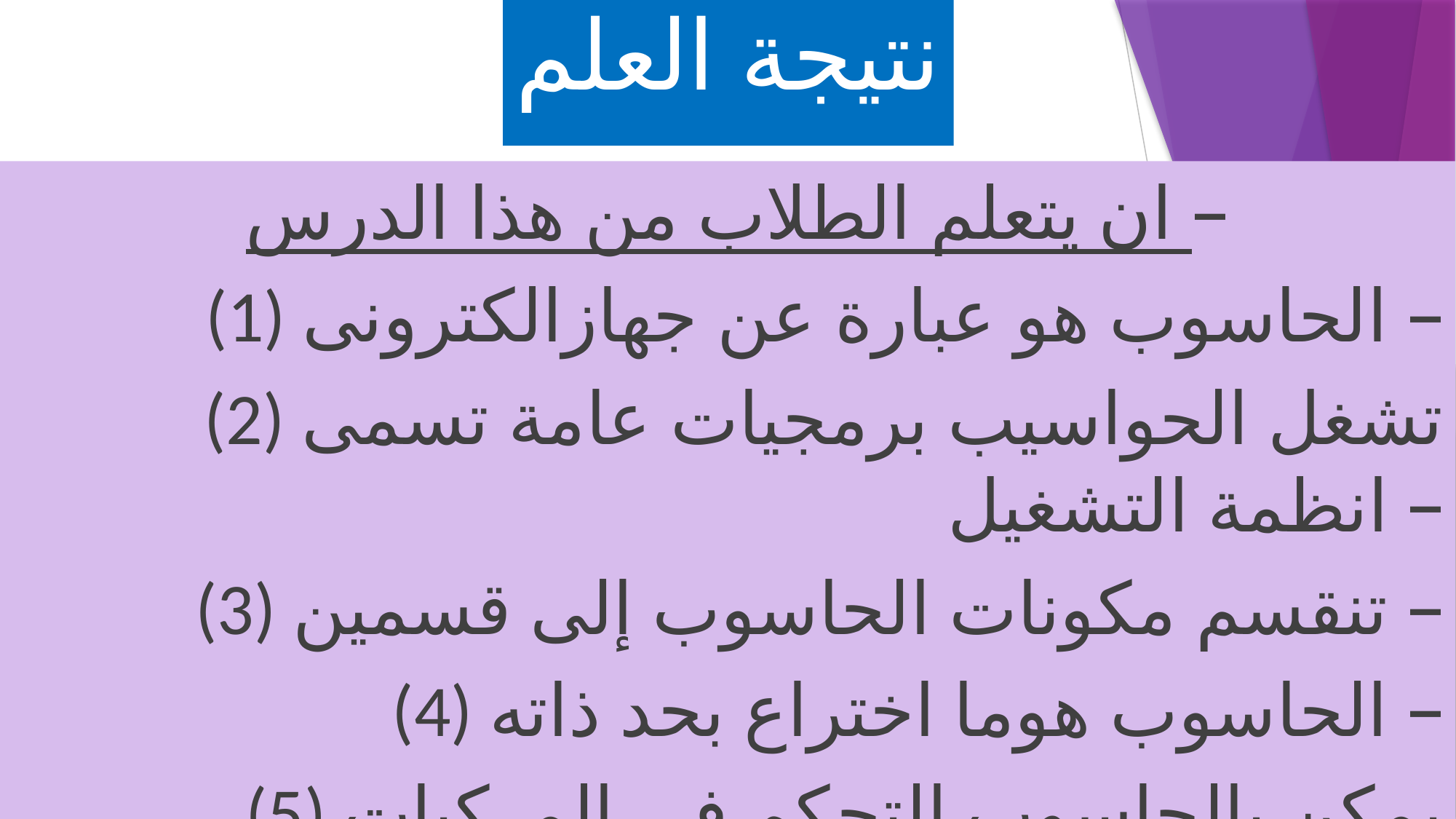

# نتيجة العلم
 ان يتعلم الطلاب من هذا الدرس –
 (1) الحاسوب هو عبارة عن جهازالكترونى –
 (2) تشغل الحواسيب برمجيات عامة تسمى انظمة التشغيل –
 (3) تنقسم مكونات الحاسوب إلى قسمين –
 (4) الحاسوب هوما اختراع بحد ذاته –
 (5) يمكن بالحاسوب التحكم فى المركبات الفضائية بدون طيار-